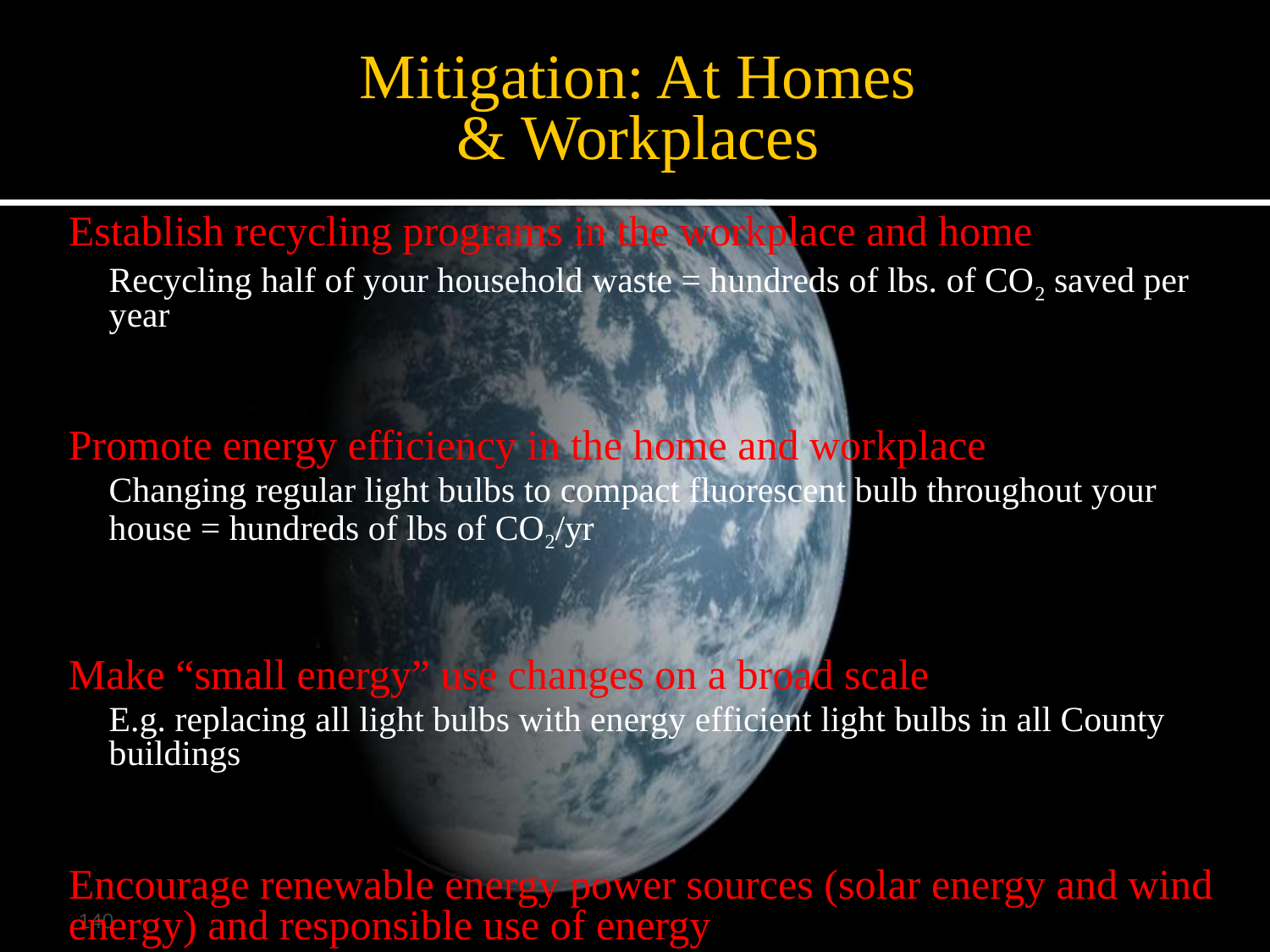

# Mitigation: At Homes & Workplaces
Establish recycling programs in the workplace and home
Recycling half of your household waste = hundreds of lbs. of CO2 saved per year

Promote energy efficiency in the home and workplace
Changing regular light bulbs to compact fluorescent bulb throughout your house = hundreds of lbs of CO2/yr

Make “small energy” use changes on a broad scale
E.g. replacing all light bulbs with energy efficient light bulbs in all County buildings

Encourage renewable energy power sources (solar energy and wind energy) and responsible use of energy
Turning off your TV, computer, and other electronics = thousands of lbs. of CO2 saved per year
140